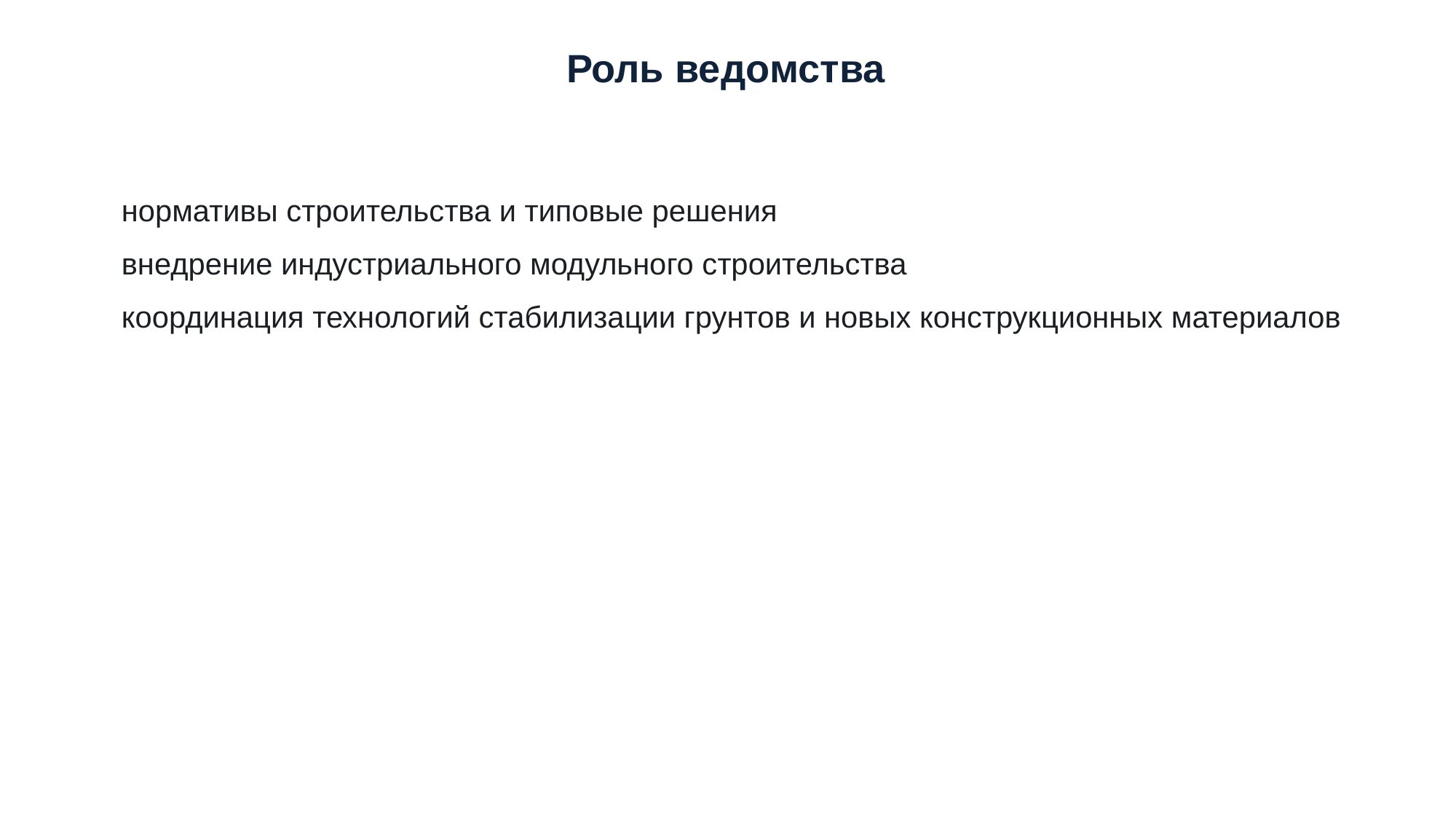

Роль ведомства
нормативы строительства и типовые решения
внедрение индустриального модульного строительства
координация технологий стабилизации грунтов и новых конструкционных материалов